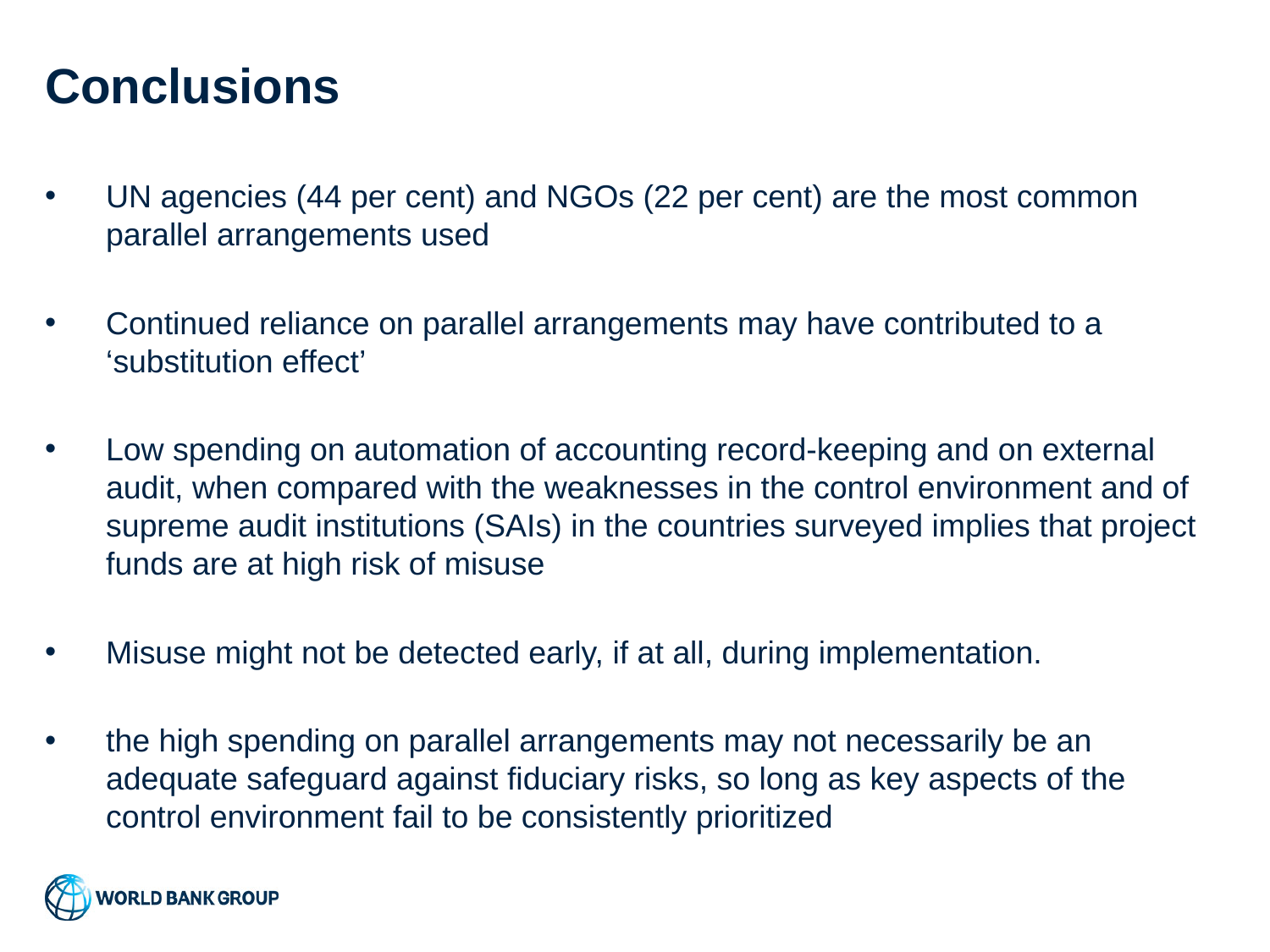

# Conclusions
UN agencies (44 per cent) and NGOs (22 per cent) are the most common parallel arrangements used

Continued reliance on parallel arrangements may have contributed to a ‘substitution effect’

Low spending on automation of accounting record-keeping and on external audit, when compared with the weaknesses in the control environment and of supreme audit institutions (SAIs) in the countries surveyed implies that project funds are at high risk of misuse

Misuse might not be detected early, if at all, during implementation.

the high spending on parallel arrangements may not necessarily be an adequate safeguard against fiduciary risks, so long as key aspects of the control environment fail to be consistently prioritized